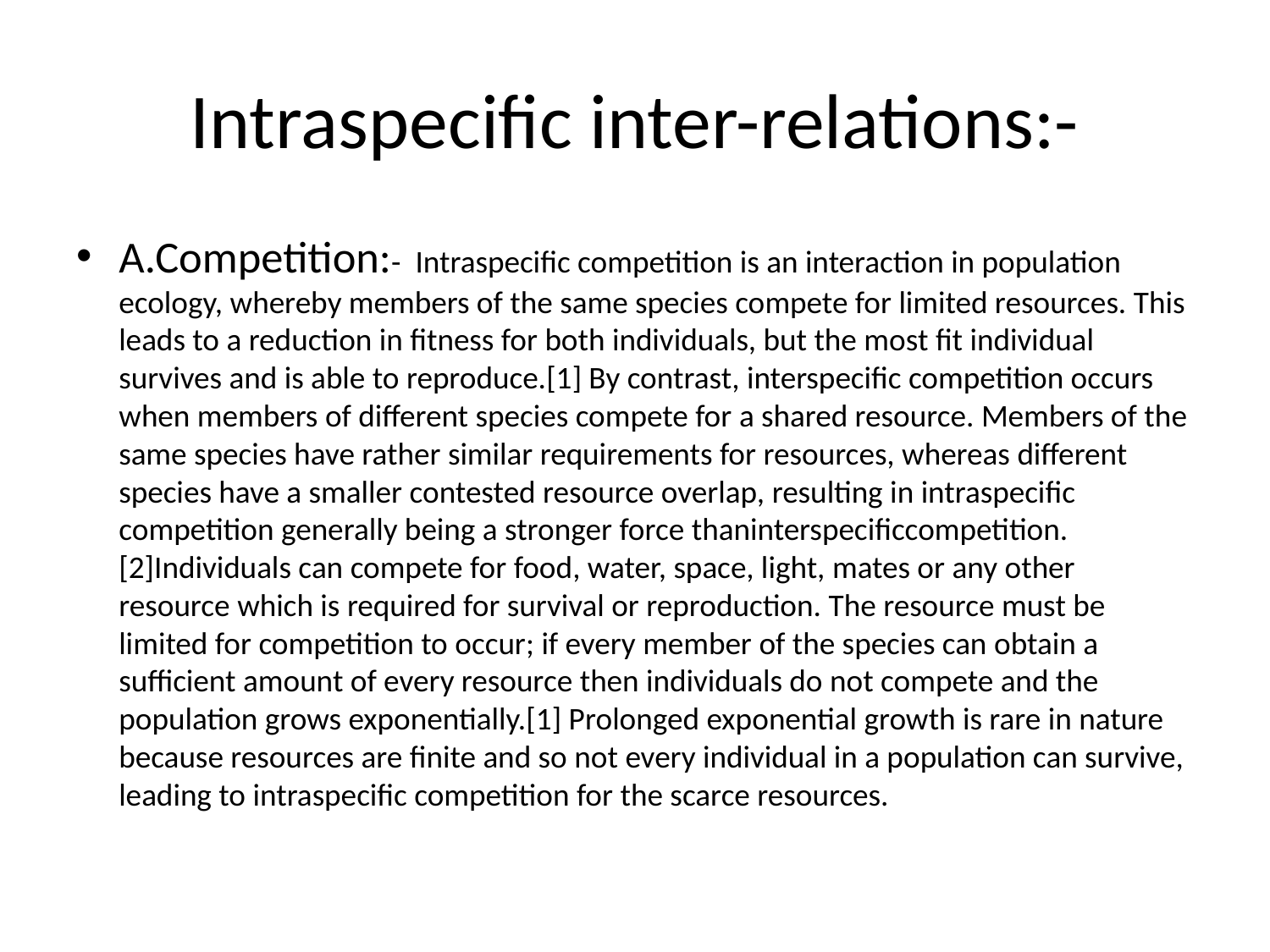

# Intraspecific inter-relations:-
A.Competition:-  Intraspecific competition is an interaction in population ecology, whereby members of the same species compete for limited resources. This leads to a reduction in fitness for both individuals, but the most fit individual survives and is able to reproduce.[1] By contrast, interspecific competition occurs when members of different species compete for a shared resource. Members of the same species have rather similar requirements for resources, whereas different species have a smaller contested resource overlap, resulting in intraspecific competition generally being a stronger force thaninterspecificcompetition.     [2]Individuals can compete for food, water, space, light, mates or any other resource which is required for survival or reproduction. The resource must be limited for competition to occur; if every member of the species can obtain a sufficient amount of every resource then individuals do not compete and the population grows exponentially.[1] Prolonged exponential growth is rare in nature because resources are finite and so not every individual in a population can survive, leading to intraspecific competition for the scarce resources.